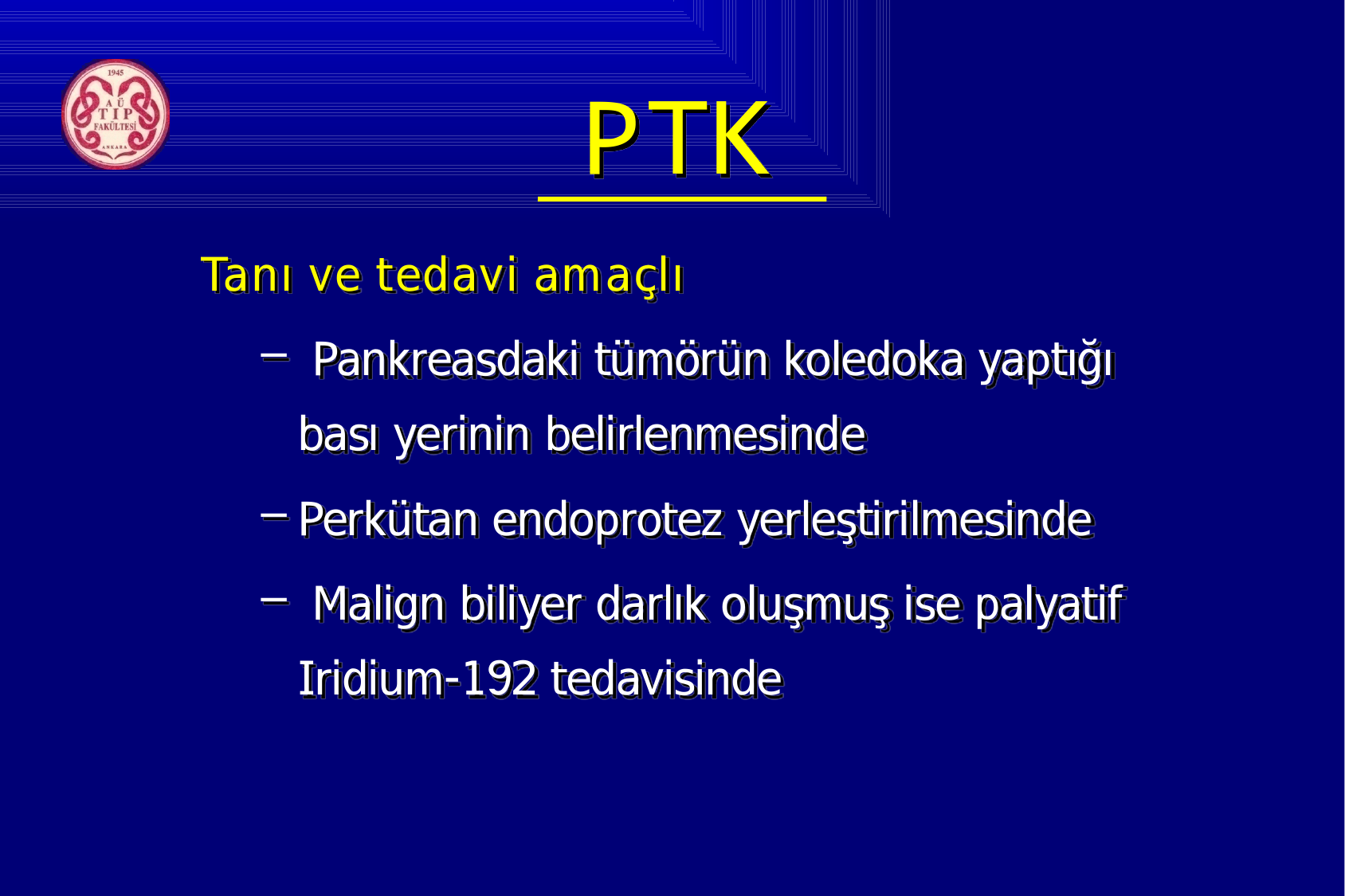

# PTK

Tanı ve tedavi amaçlı
 Pankreasdaki tümörün koledoka yaptığı bası yerinin belirlenmesinde
Perkütan endoprotez yerleştirilmesinde
 Malign biliyer darlık oluşmuş ise palyatif Iridium-192 tedavisinde